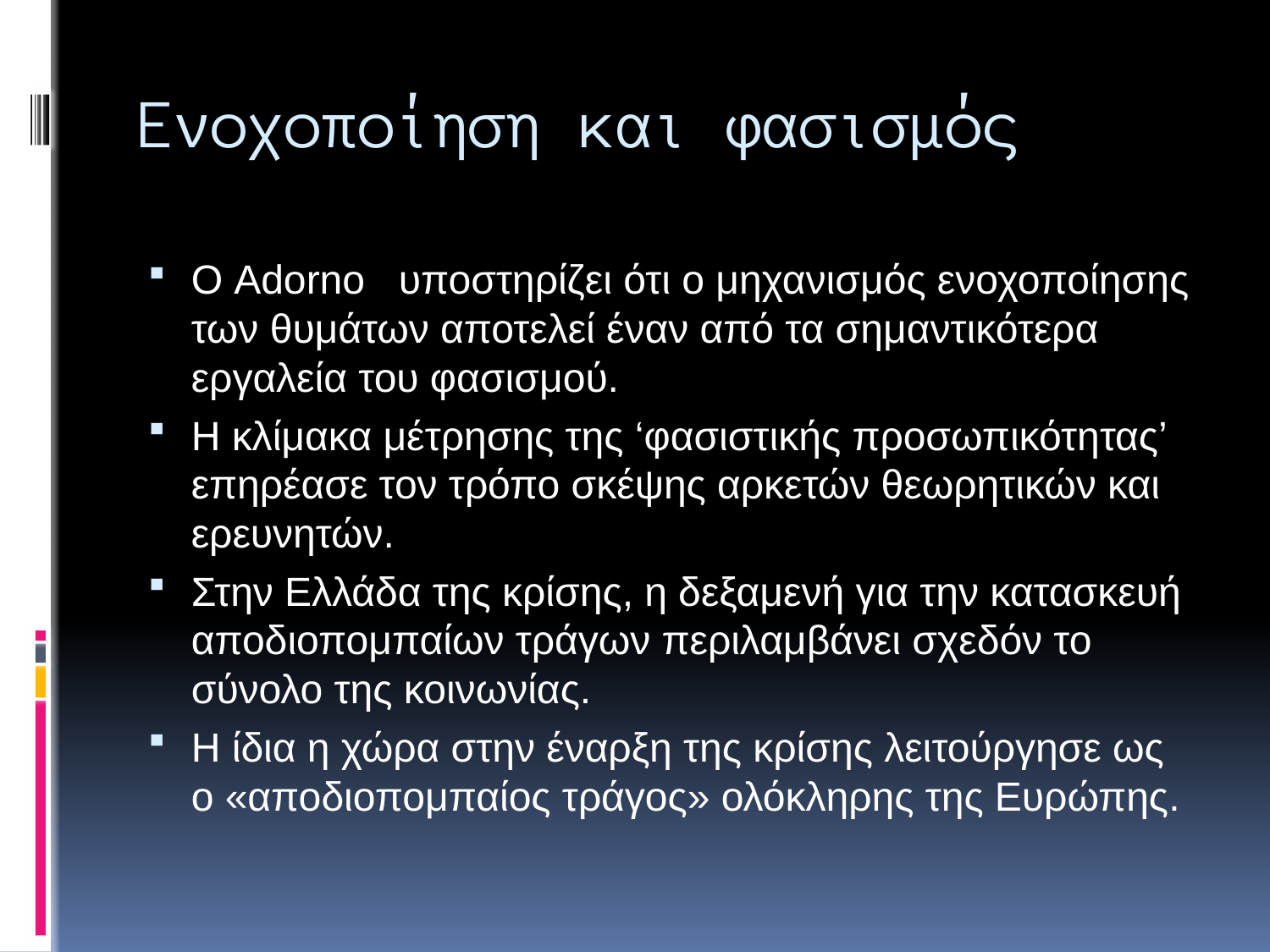

# Ενοχοποίηση και φασισμός
Ο Adornο   υποστηρίζει ότι ο μηχανισμός ενοχοποίησης των θυμάτων αποτελεί έναν από τα σημαντικότερα εργαλεία του φασισμού.
Η κλίμακα μέτρησης της ‘φασιστικής προσωπικότητας’ επηρέασε τον τρόπο σκέψης αρκετών θεωρητικών και ερευνητών.
Στην Ελλάδα της κρίσης, η δεξαμενή για την κατασκευή αποδιοπομπαίων τράγων περιλαμβάνει σχεδόν το σύνολο της κοινωνίας.
Η ίδια η χώρα στην έναρξη της κρίσης λειτούργησε ως ο «αποδιοπομπαίος τράγος» ολόκληρης της Ευρώπης.